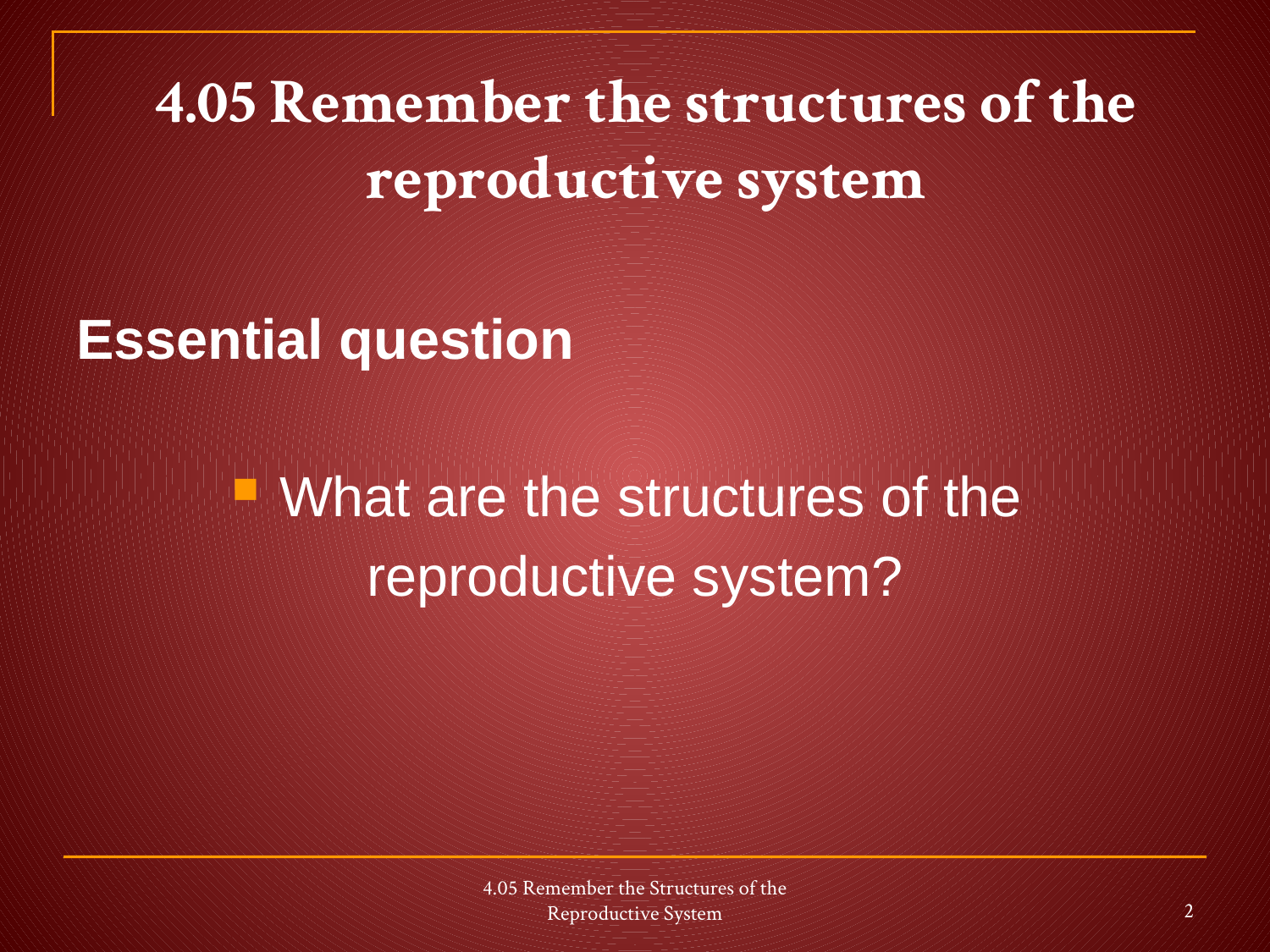

# 4.05 Remember the structures of the reproductive system
Essential question

What are the structures of the
reproductive system?

2
4.05 Remember the Structures of the Reproductive System